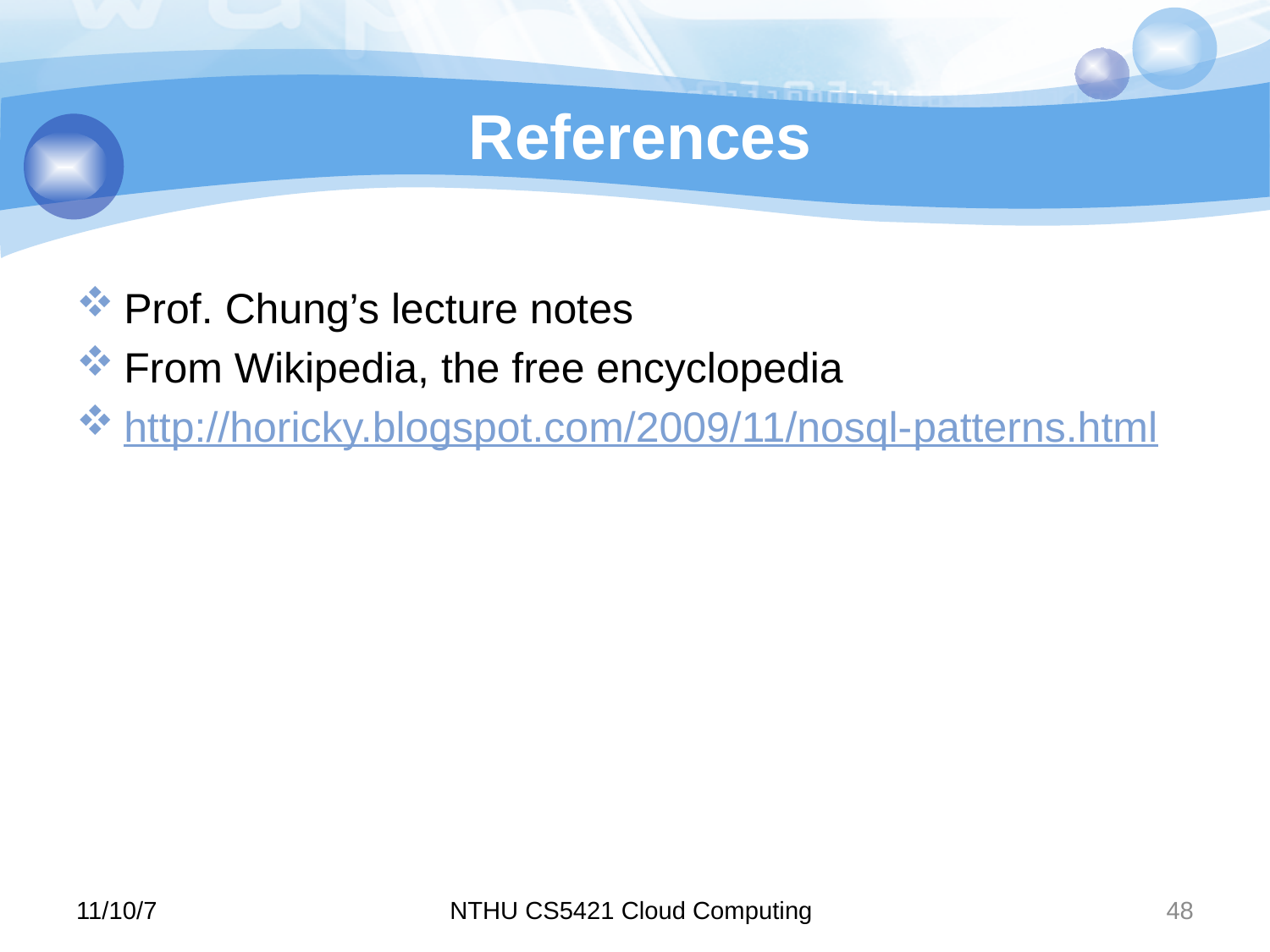

# References
Prof. Chung’s lecture notes
From Wikipedia, the free encyclopedia
http://horicky.blogspot.com/2009/11/nosql-patterns.html

11/10/7
NTHU CS5421 Cloud Computing
48